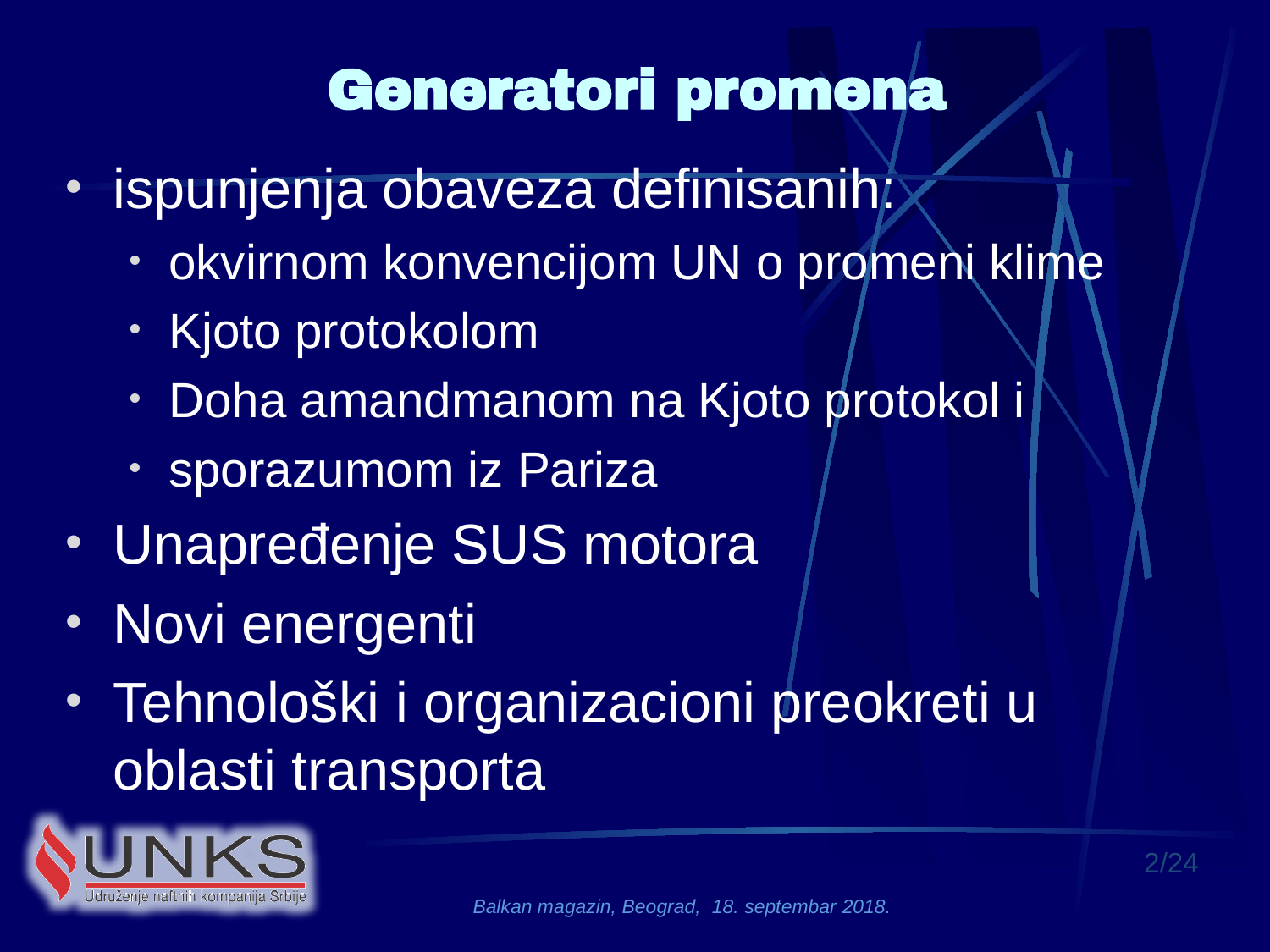

# Generatori promena
ispunjenja obaveza definisanih:
okvirnom konvencijom UN o promeni klime
Kjoto protokolom
Doha amandmanom na Kjoto protokol i
sporazumom iz Pariza
Unapređenje SUS motora
Novi energenti
Tehnološki i organizacioni preokreti u oblasti transporta